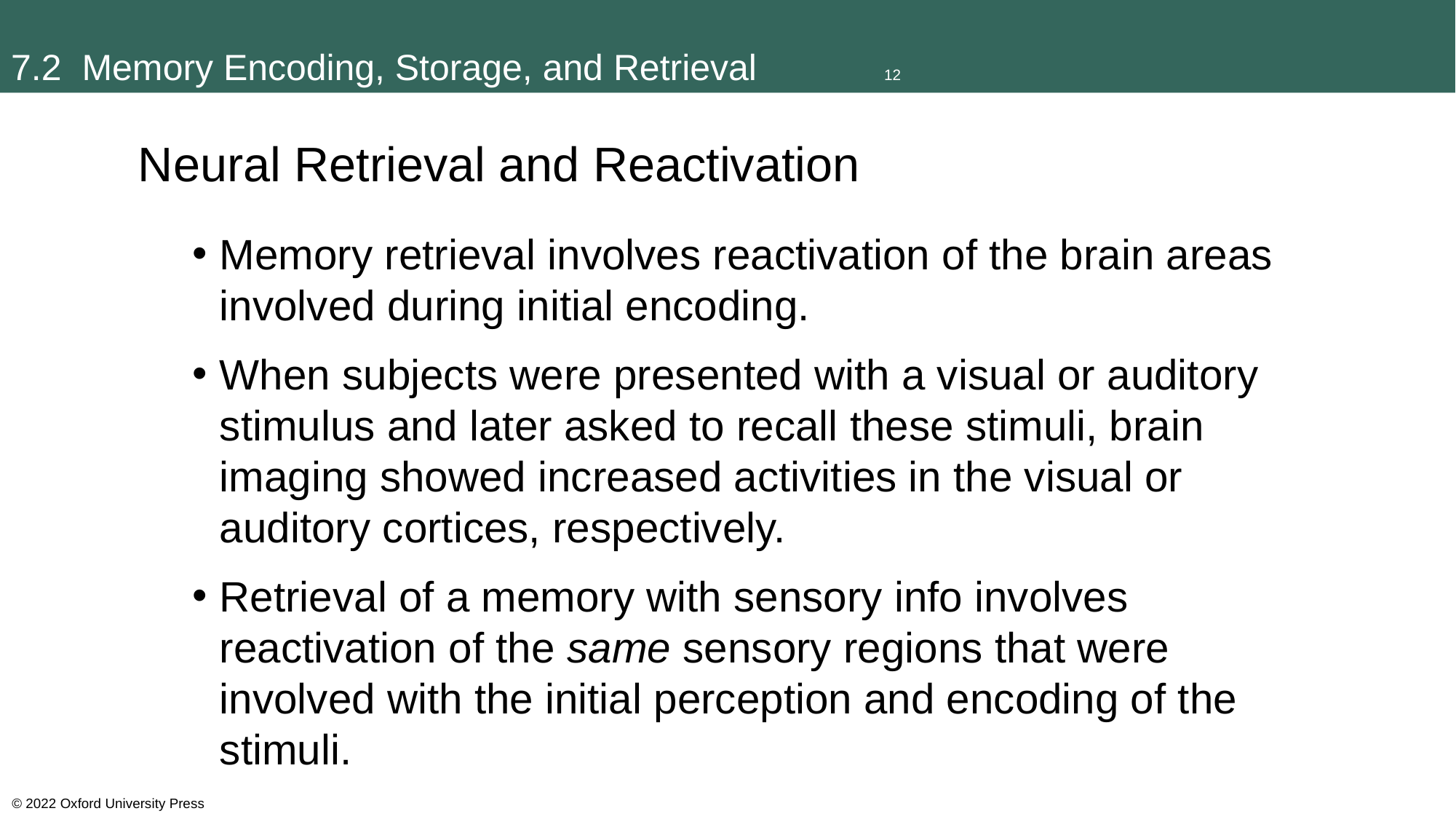

# 7.2  Memory Encoding, Storage, and Retrieval		12
Neural Retrieval and Reactivation
Memory retrieval involves reactivation of the brain areas involved during initial encoding.
When subjects were presented with a visual or auditory stimulus and later asked to recall these stimuli, brain imaging showed increased activities in the visual or auditory cortices, respectively.
Retrieval of a memory with sensory info involves reactivation of the same sensory regions that were involved with the initial perception and encoding of the stimuli.